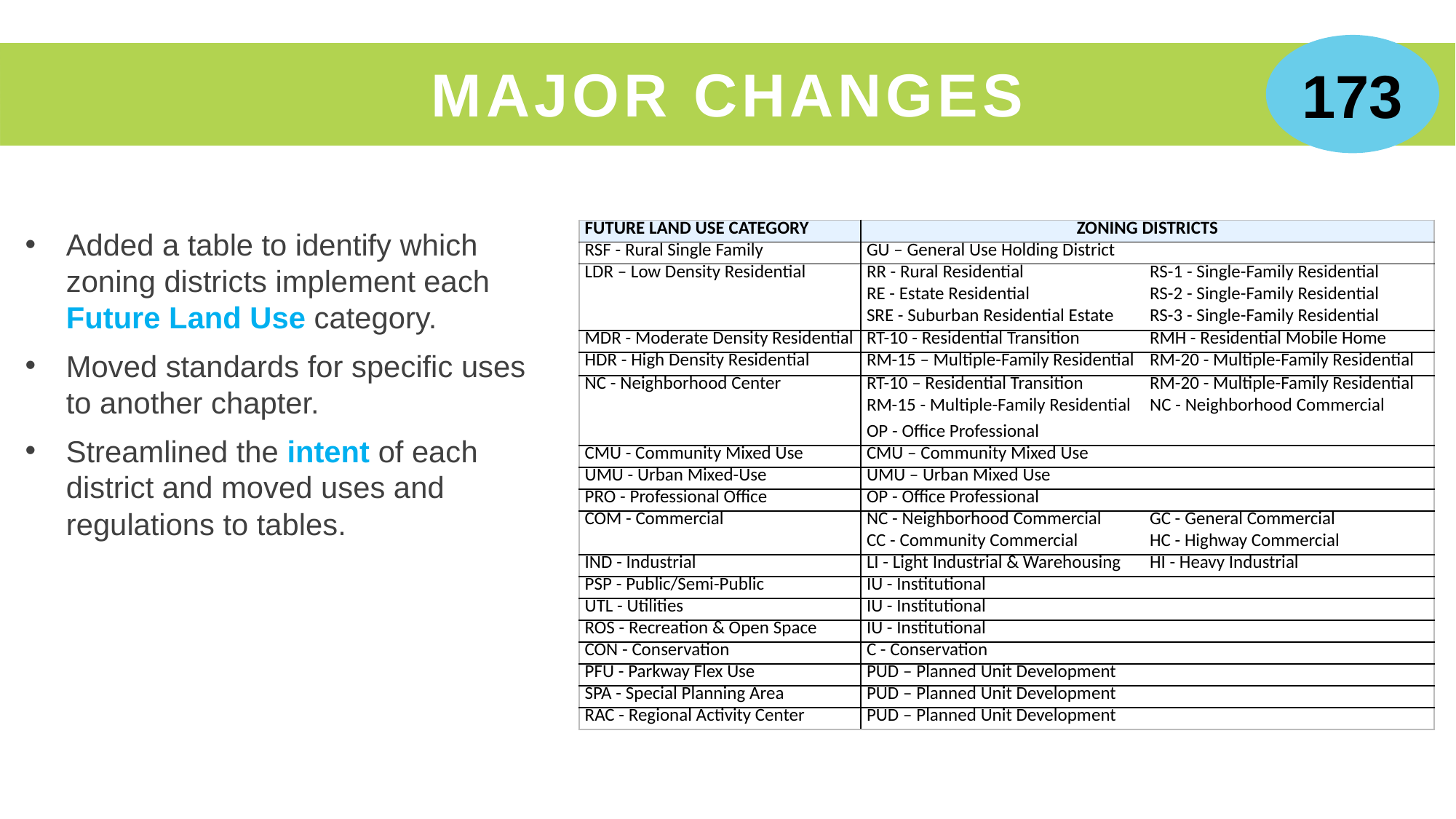

173
# MAJOR CHANGES
Added a table to identify which zoning districts implement each Future Land Use category.
Moved standards for specific uses to another chapter.
Streamlined the intent of each district and moved uses and regulations to tables.

| FUTURE LAND USE CATEGORY | ZONING DISTRICTS |  |
| --- | --- | --- |
| RSF - Rural Single Family | GU – General Use Holding District |  |
| LDR – Low Density Residential | RR - Rural Residential | RS-1 - Single-Family Residential |
|  | RE - Estate Residential | RS-2 - Single-Family Residential |
|  | SRE - Suburban Residential Estate | RS-3 - Single-Family Residential |
| MDR - Moderate Density Residential | RT-10 - Residential Transition | RMH - Residential Mobile Home |
| HDR - High Density Residential | RM-15 – Multiple-Family Residential | RM-20 - Multiple-Family Residential |
| NC - Neighborhood Center | RT-10 – Residential Transition | RM-20 - Multiple-Family Residential |
|  | RM-15 - Multiple-Family Residential | NC - Neighborhood Commercial |
|  | OP - Office Professional |  |
| CMU - Community Mixed Use | CMU – Community Mixed Use |  |
| UMU - Urban Mixed-Use | UMU – Urban Mixed Use |  |
| PRO - Professional Office | OP - Office Professional |  |
| COM - Commercial | NC - Neighborhood Commercial | GC - General Commercial |
|  | CC - Community Commercial | HC - Highway Commercial |
| IND - Industrial | LI - Light Industrial & Warehousing | HI - Heavy Industrial |
| PSP - Public/Semi-Public | IU - Institutional |  |
| UTL - Utilities | IU - Institutional |  |
| ROS - Recreation & Open Space | IU - Institutional |  |
| CON - Conservation | C - Conservation |  |
| PFU - Parkway Flex Use | PUD – Planned Unit Development |  |
| SPA - Special Planning Area | PUD – Planned Unit Development |  |
| RAC - Regional Activity Center | PUD – Planned Unit Development |  |